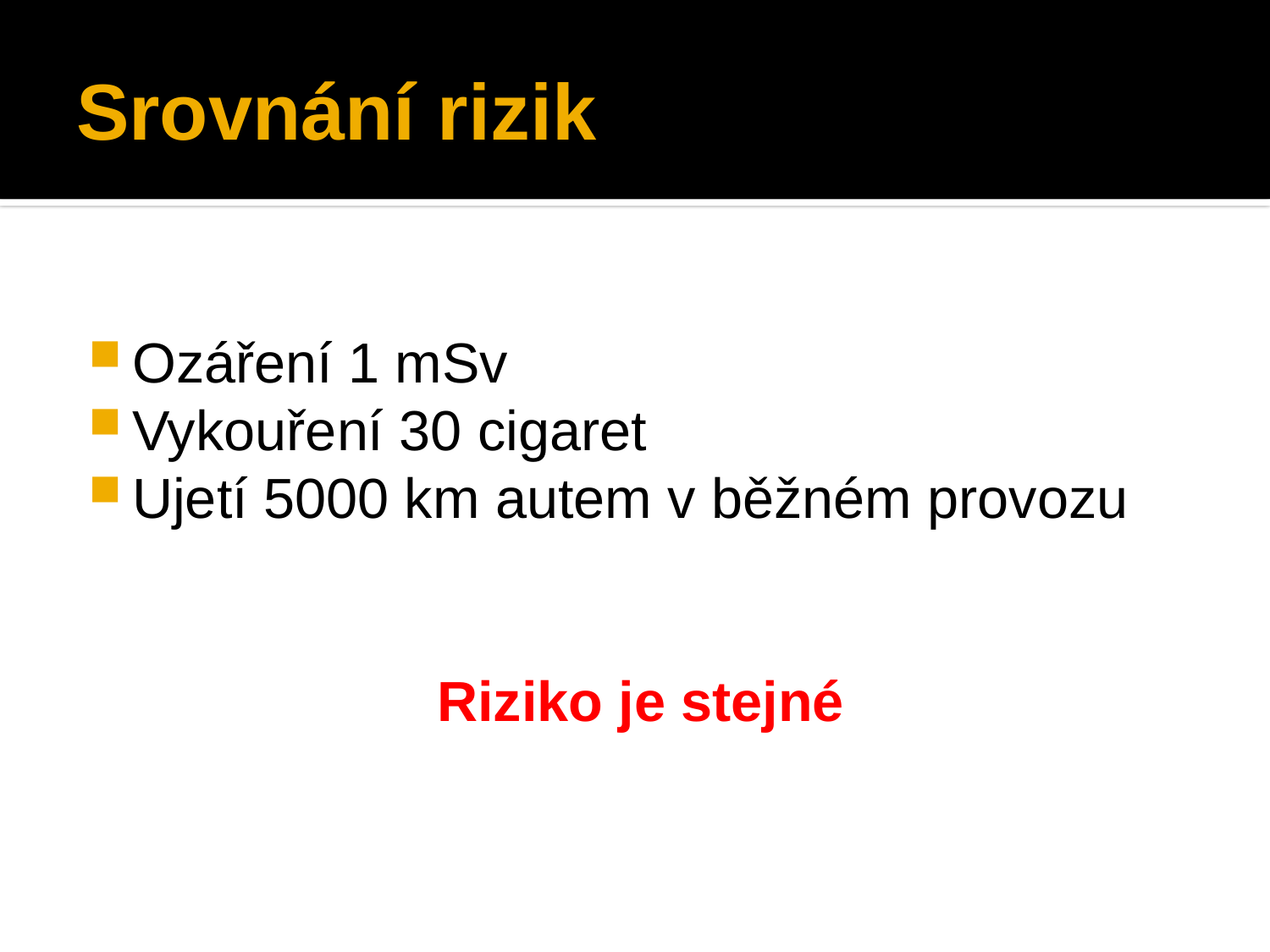

# Srovnání rizik

Ozáření 1 mSv
Vykouření 30 cigaret
Ujetí 5000 km autem v běžném provozu

Riziko je stejné